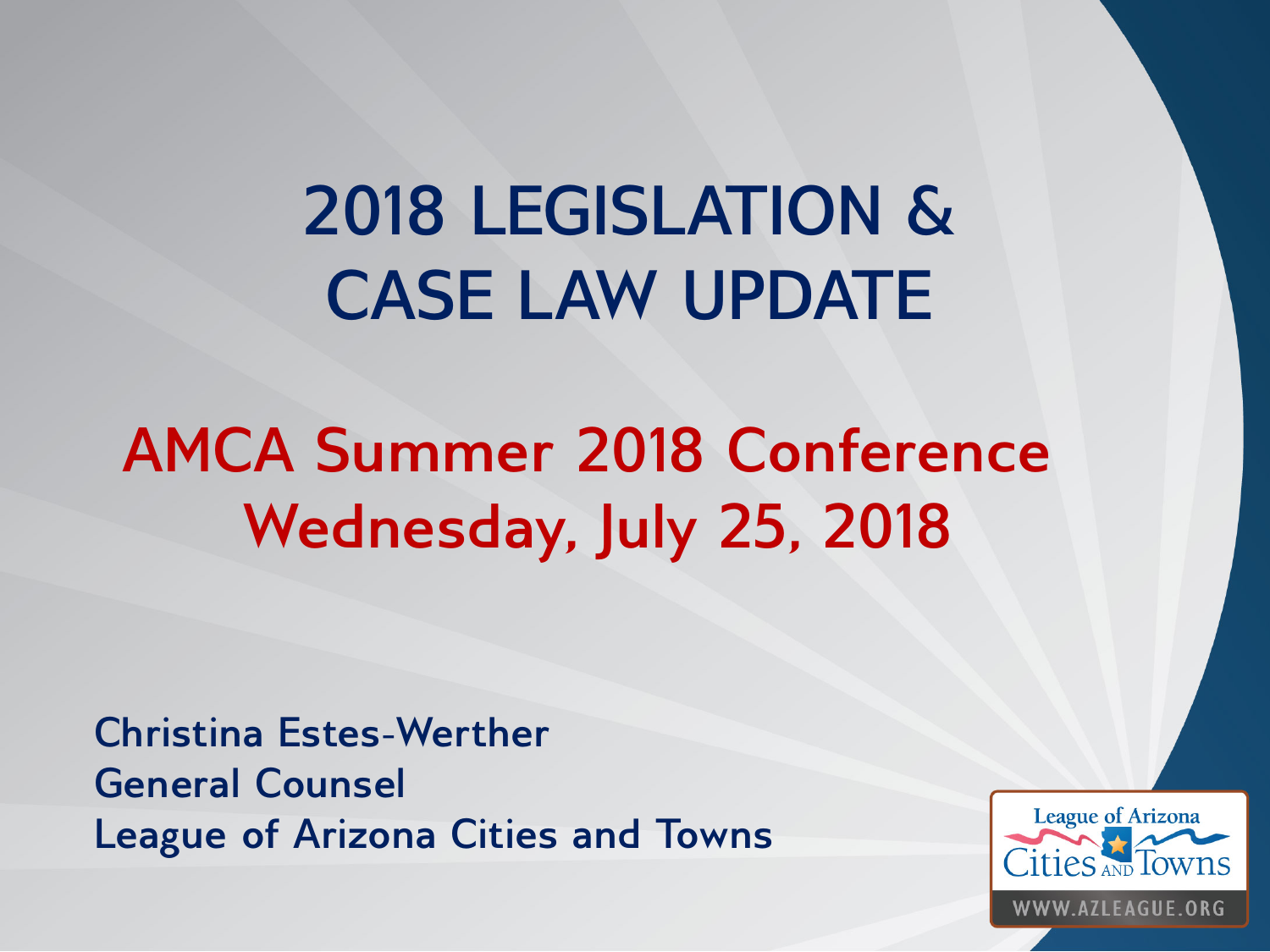

# 2018 Legislation & Case Law Update
AMCA Summer 2018 Conference
Wednesday, July 25, 2018
Christina Estes-Werther
General Counsel
League of Arizona Cities and Towns